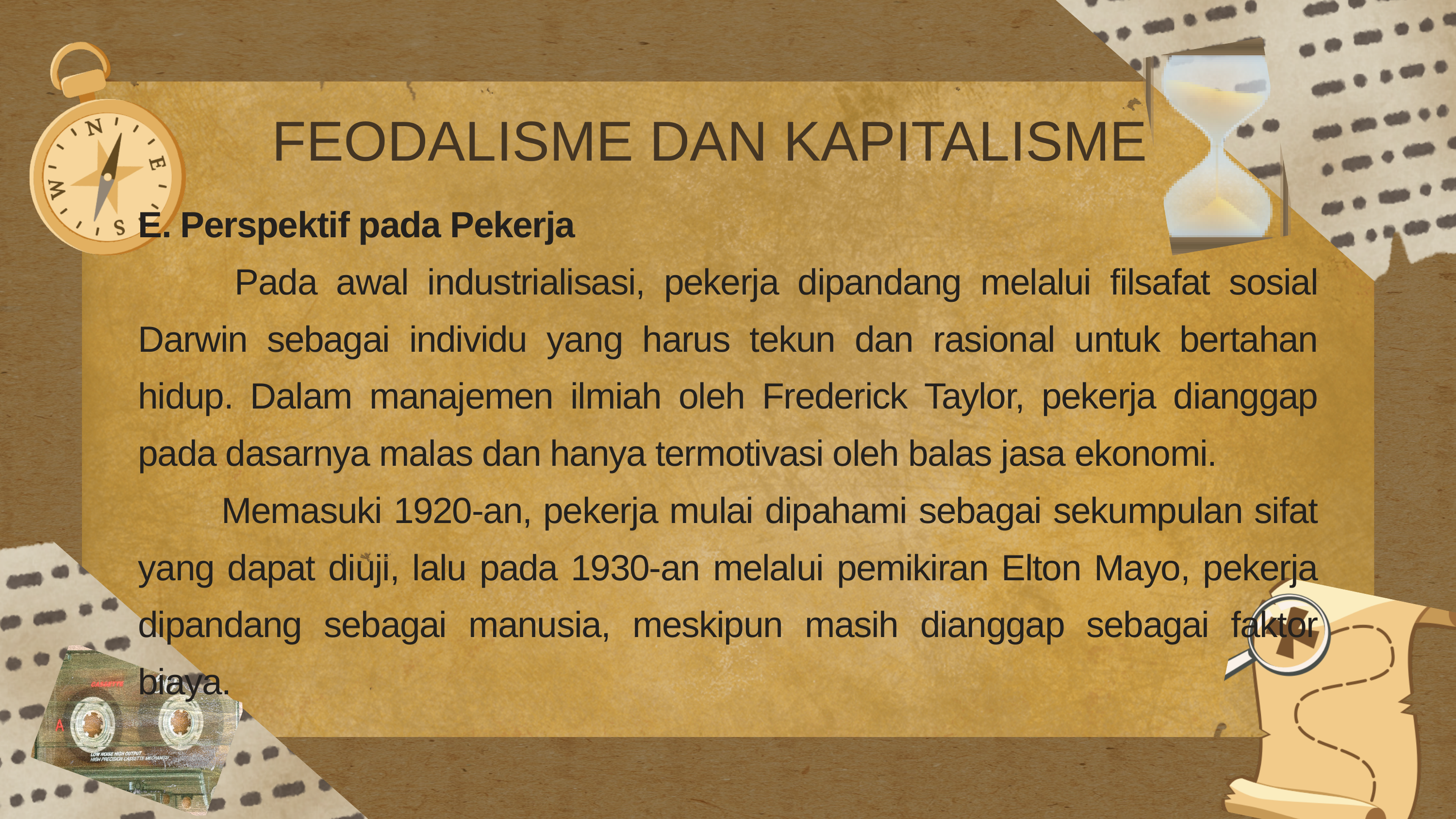

FEODALISME DAN KAPITALISME
E. Perspektif pada Pekerja
     Pada awal industrialisasi, pekerja dipandang melalui filsafat sosial Darwin sebagai individu yang harus tekun dan rasional untuk bertahan hidup. Dalam manajemen ilmiah oleh Frederick Taylor, pekerja dianggap pada dasarnya malas dan hanya termotivasi oleh balas jasa ekonomi.
       Memasuki 1920-an, pekerja mulai dipahami sebagai sekumpulan sifat yang dapat diuji, lalu pada 1930-an melalui pemikiran Elton Mayo, pekerja dipandang sebagai manusia, meskipun masih dianggap sebagai faktor biaya.